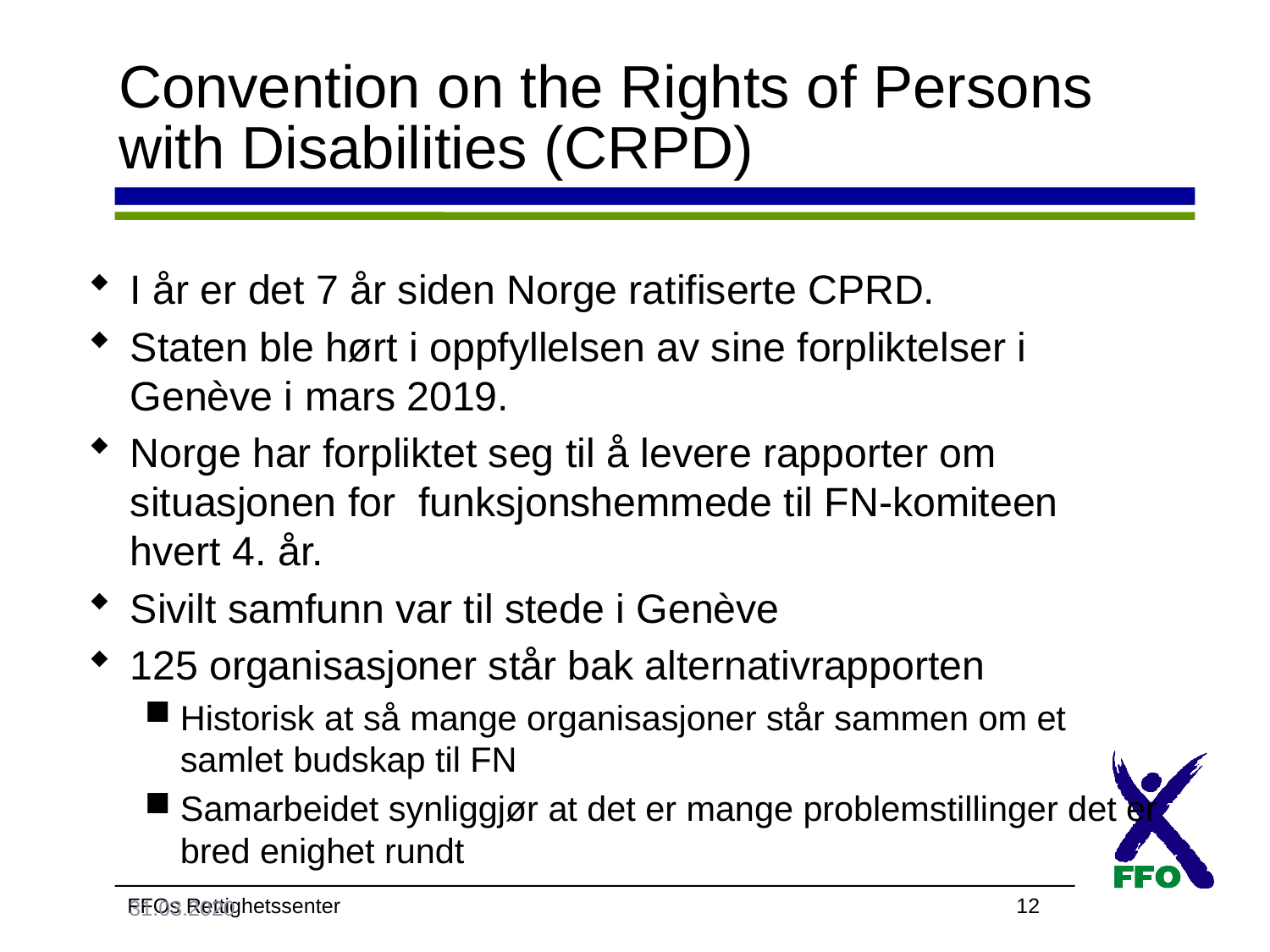

# Convention on the Rights of Persons with Disabilities (CRPD)
I år er det 7 år siden Norge ratifiserte CPRD.
Staten ble hørt i oppfyllelsen av sine forpliktelser i Genève i mars 2019.
Norge har forpliktet seg til å levere rapporter om situasjonen for  funksjonshemmede til FN-komiteen hvert 4. år.
Sivilt samfunn var til stede i Genève
125 organisasjoner står bak alternativrapporten
Historisk at så mange organisasjoner står sammen om et samlet budskap til FN
Samarbeidet synliggjør at det er mange problemstillinger det er bred enighet rundt

31.03.2020

12